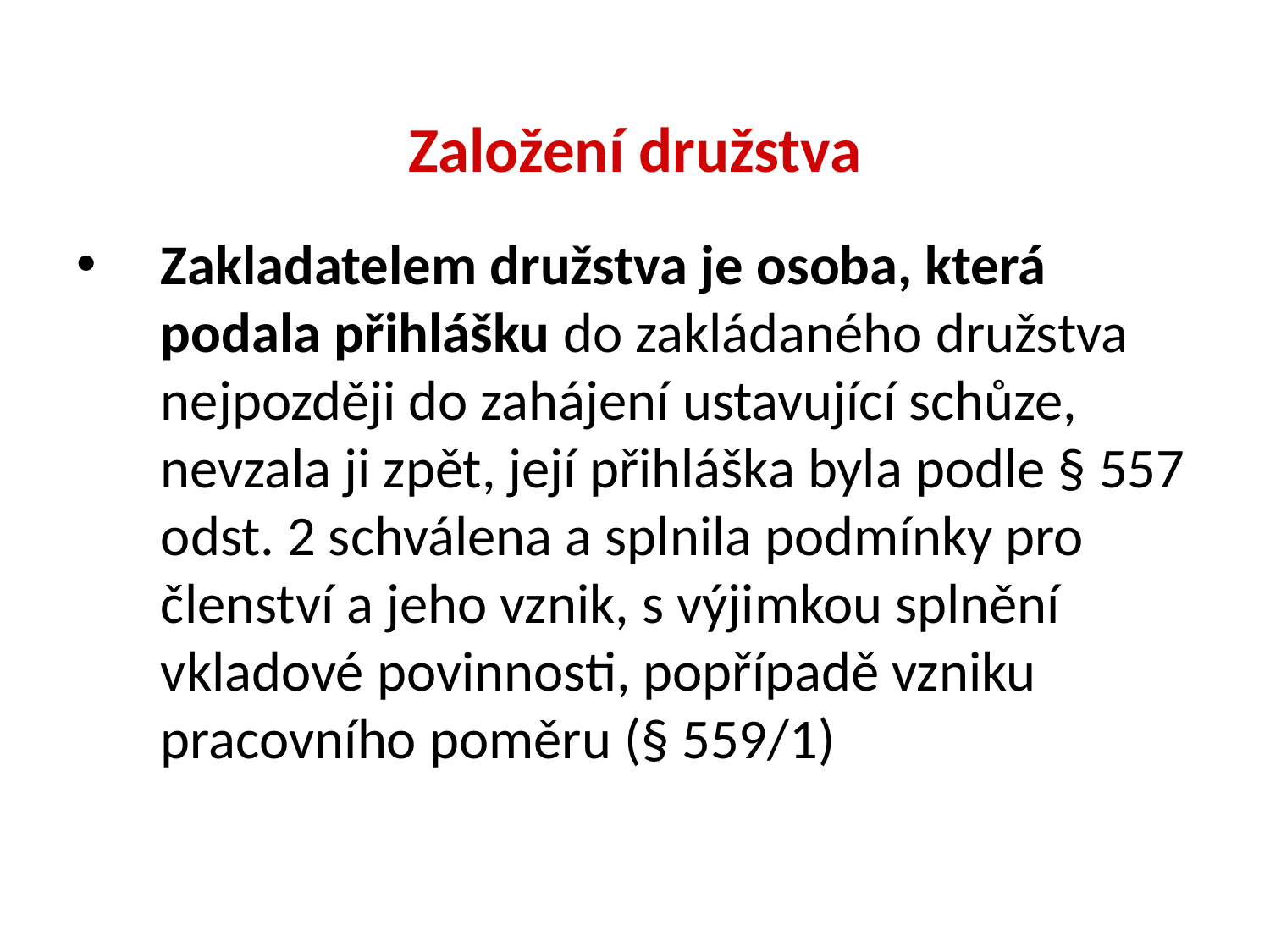

Zakladatelem družstva je osoba, která podala přihlášku do zakládaného družstva nejpozději do zahájení ustavující schůze, nevzala ji zpět, její přihláška byla podle § 557 odst. 2 schválena a splnila podmínky pro členství a jeho vznik, s výjimkou splnění vkladové povinnosti, popřípadě vzniku pracovního poměru (§ 559/1)
Založení družstva